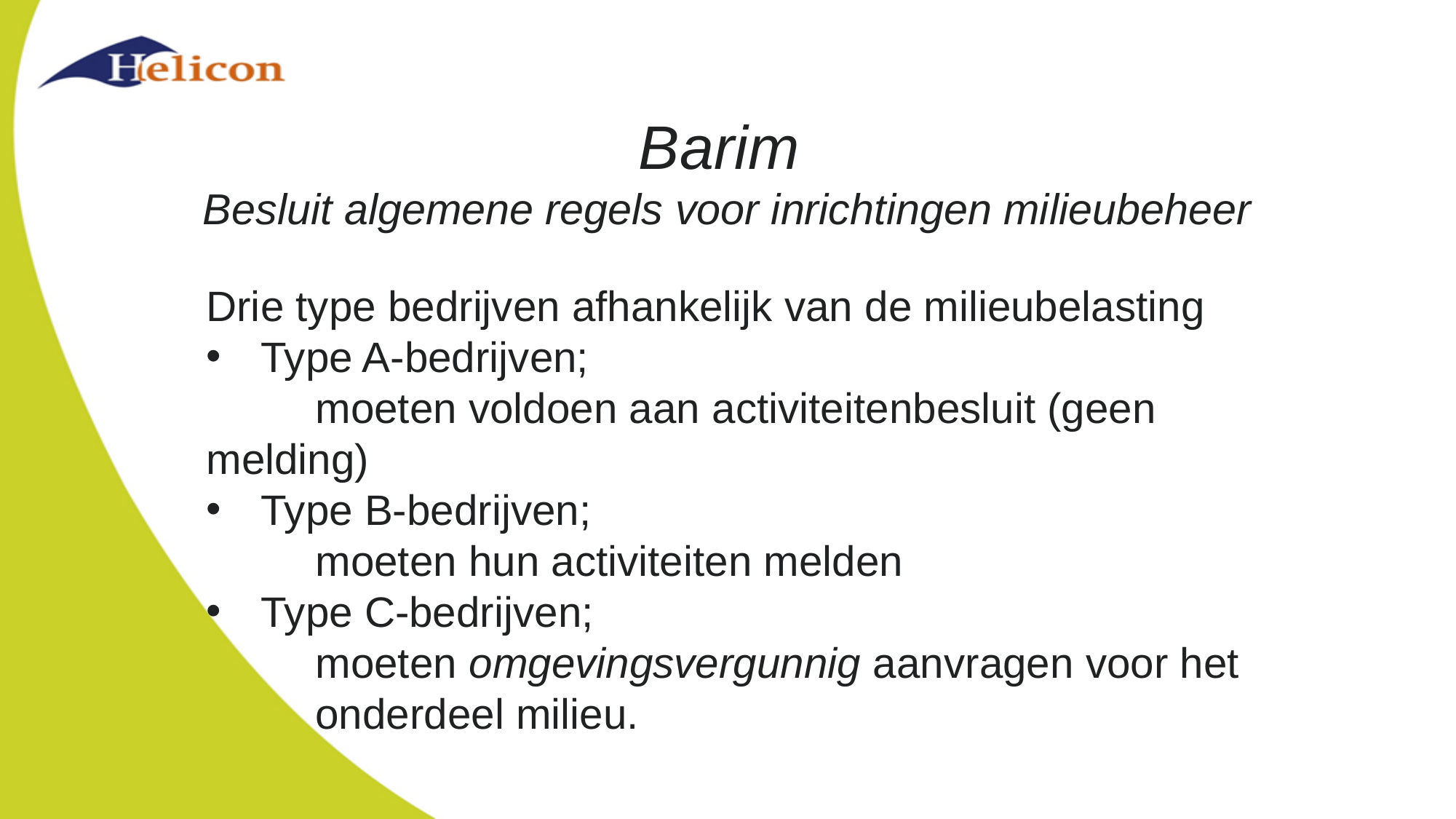

# Barim Besluit algemene regels voor inrichtingen milieubeheer
Drie type bedrijven afhankelijk van de milieubelasting
Type A-bedrijven;
	moeten voldoen aan activiteitenbesluit (geen 	melding)
Type B-bedrijven;
	moeten hun activiteiten melden
Type C-bedrijven;
	moeten omgevingsvergunnig aanvragen voor het 	onderdeel milieu.